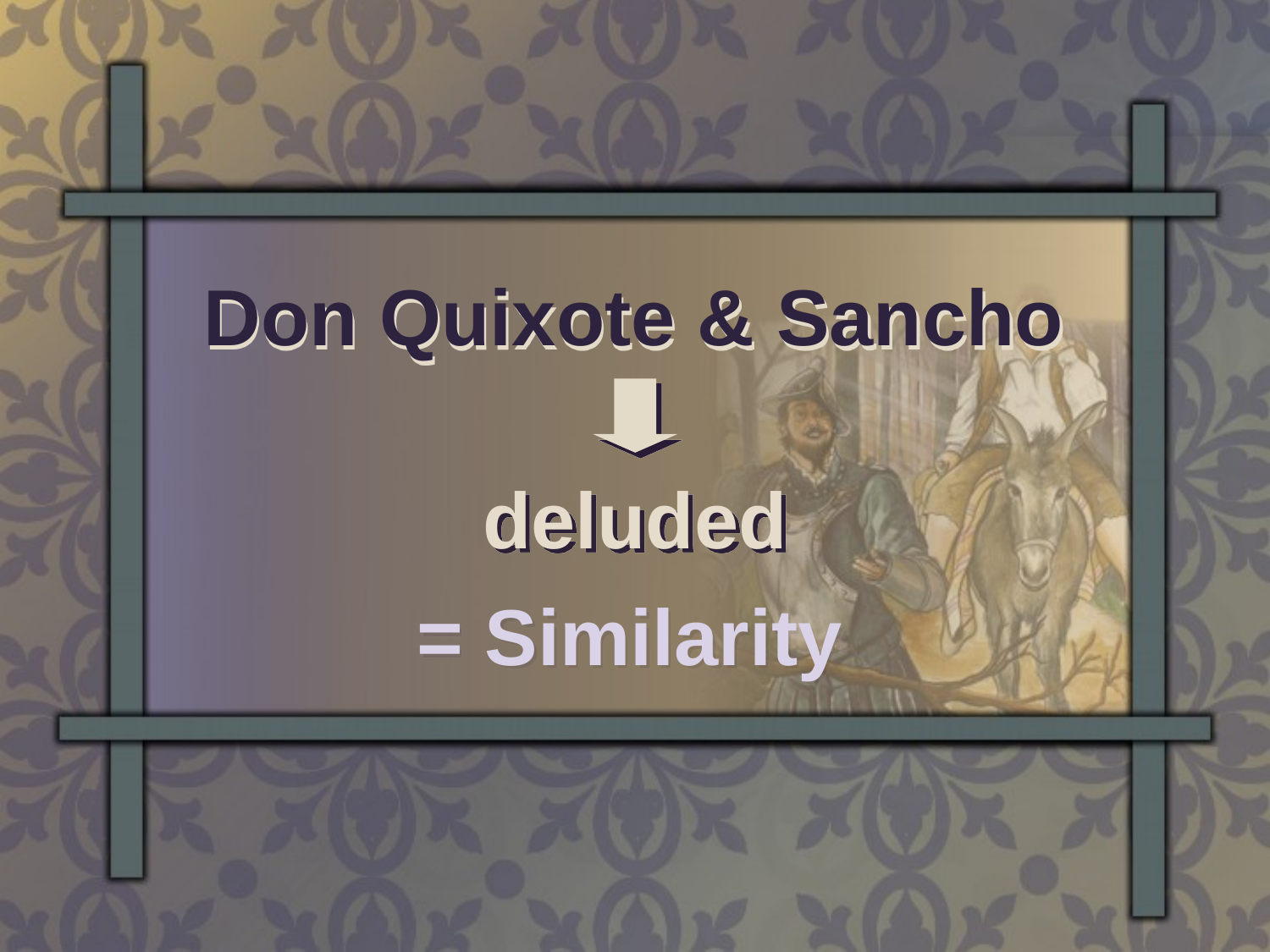

Don Quixote & Sancho

deluded
= Similarity